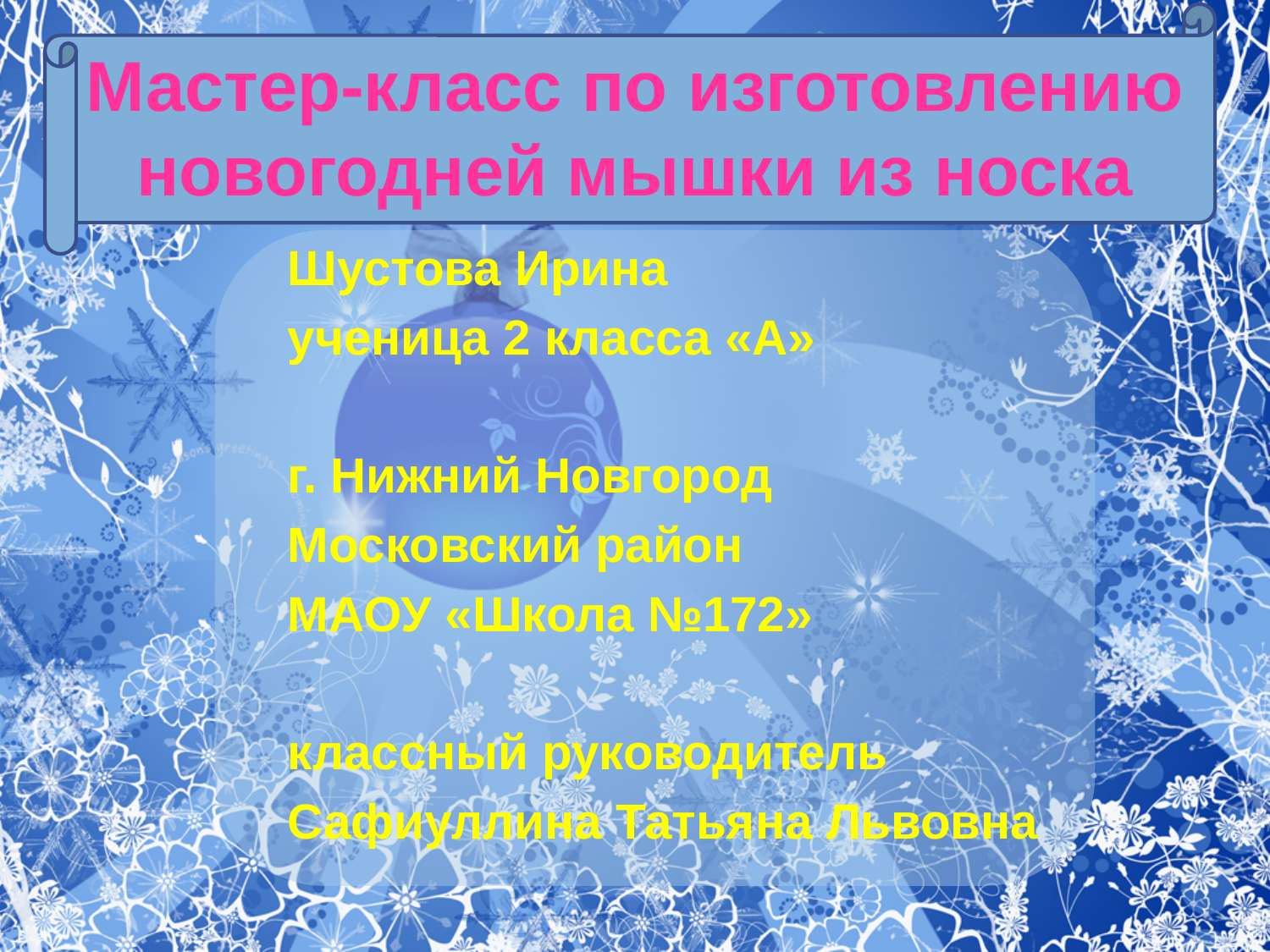

# Мастер-класс по изготовлению новогодней мышки из носка

Шустова Ирина
ученица 2 класса «А»

г. Нижний Новгород
Московский район
МАОУ «Школа №172»

классный руководитель
Сафиуллина Татьяна Львовна